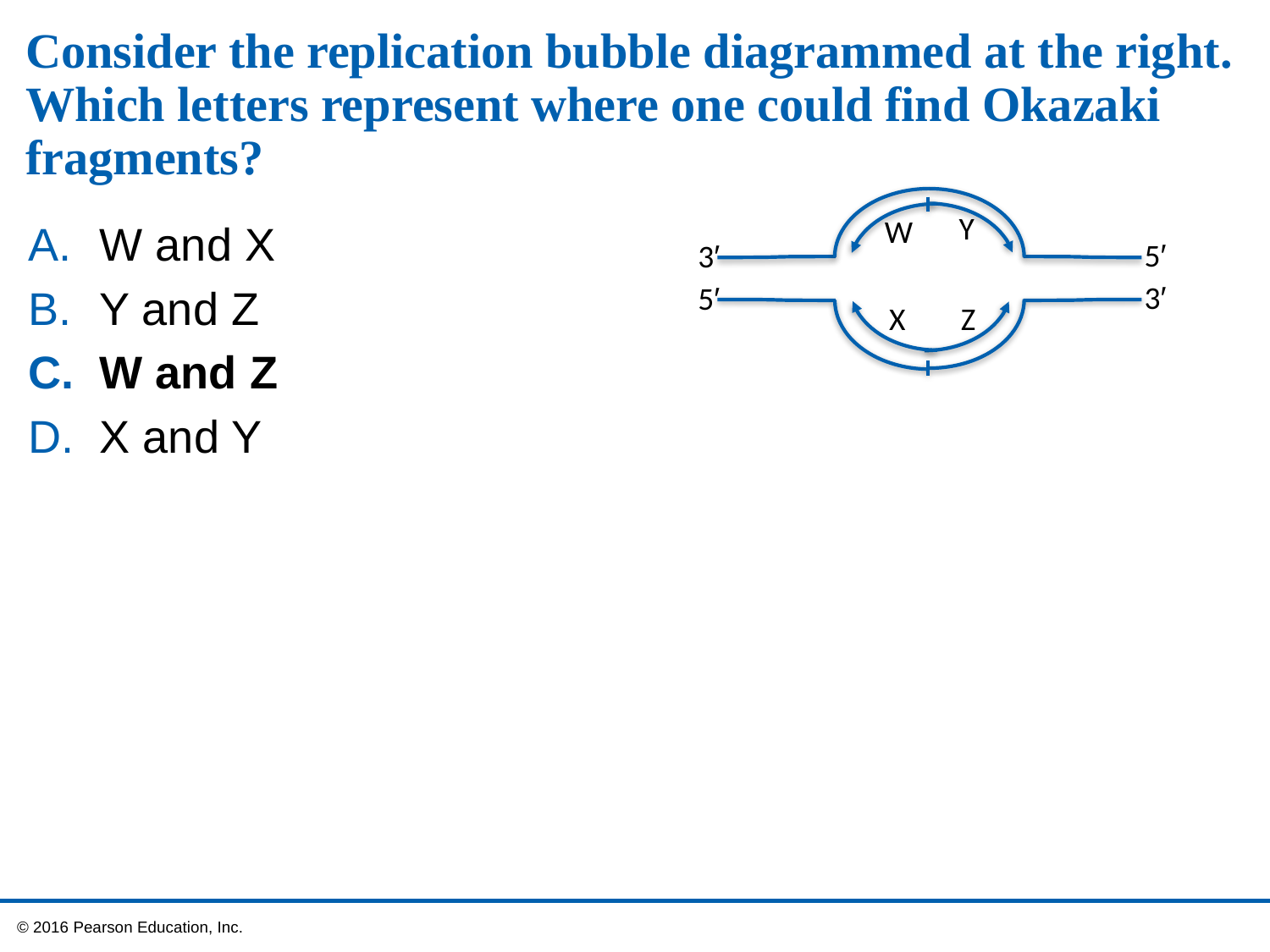

# Consider the replication bubble diagrammed at the right. Which letters represent where one could find Okazaki fragments?

Y

W

5′
3′

3′
5′
X
Z
W and X
Y and Z
W and Z
X and Y
 © 2016 Pearson Education, Inc.